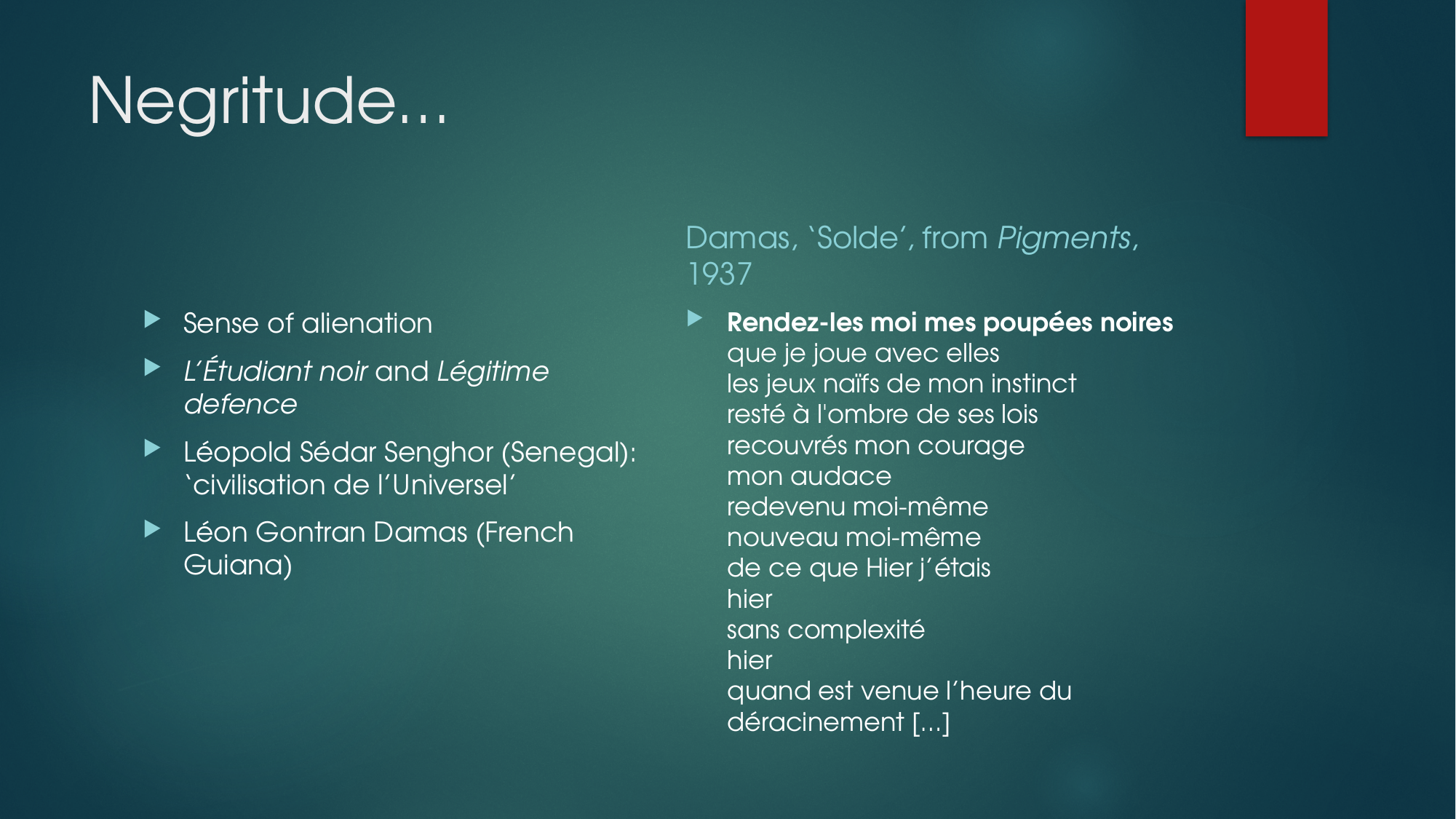

# Negritude…

Damas, ‘Solde’, from Pigments, 1937
Sense of alienation
L’Étudiant noir and Légitime defence
Léopold Sédar Senghor (Senegal): ‘civilisation de l’Universel’
Léon Gontran Damas (French Guiana)
Rendez-les moi mes poupées noires
que je joue avec elles
les jeux naïfs de mon instinct
resté à l'ombre de ses lois
recouvrés mon courage
mon audace
redevenu moi-même
nouveau moi-même
de ce que Hier j’étais
hier
sans complexité
hier
quand est venue l’heure du déracinement […]